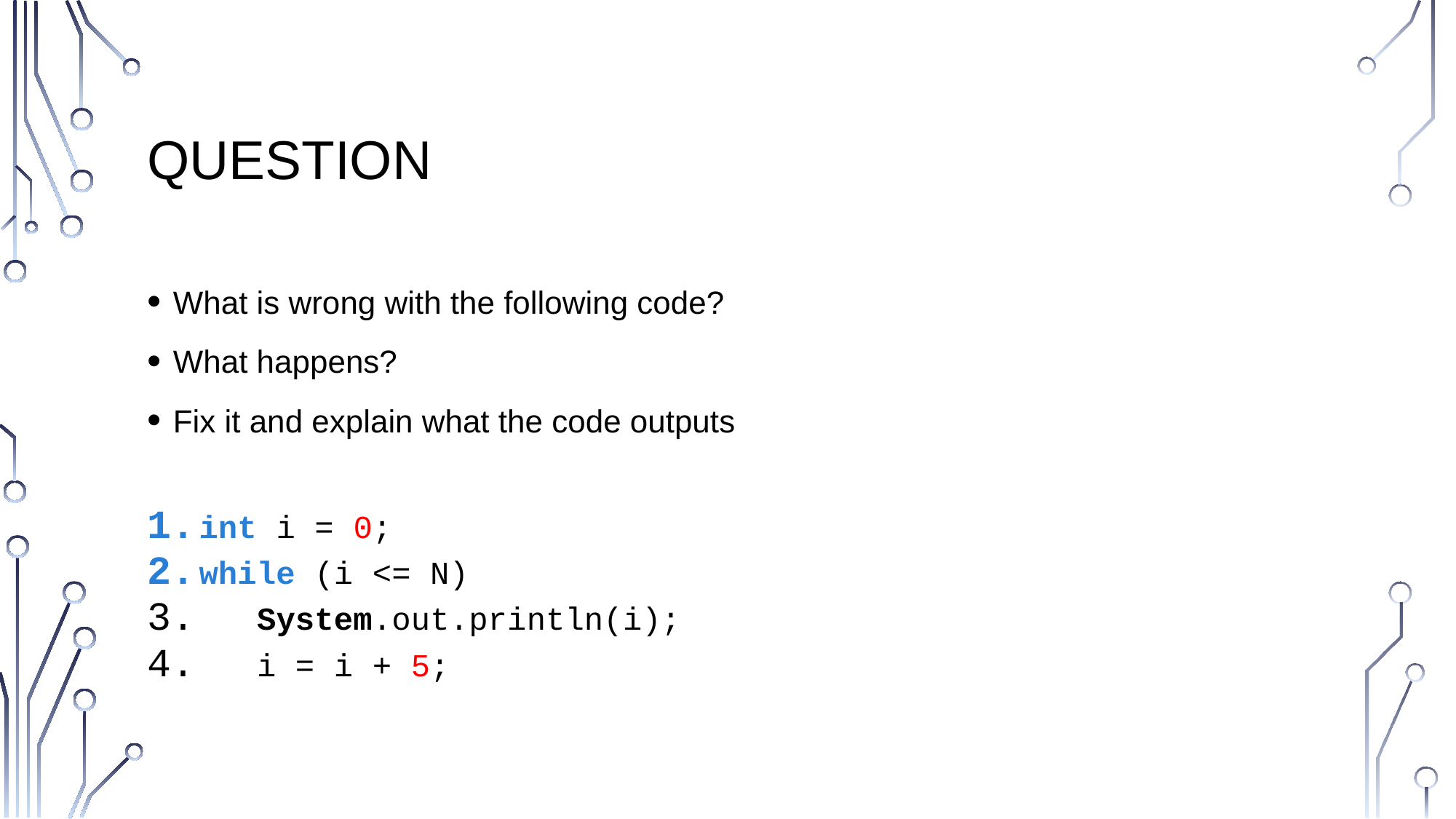

# Question
What is wrong with the following code?
What happens?
Fix it and explain what the code outputs

int i = 0;
while (i <= N)
   System.out.println(i);
   i = i + 5;